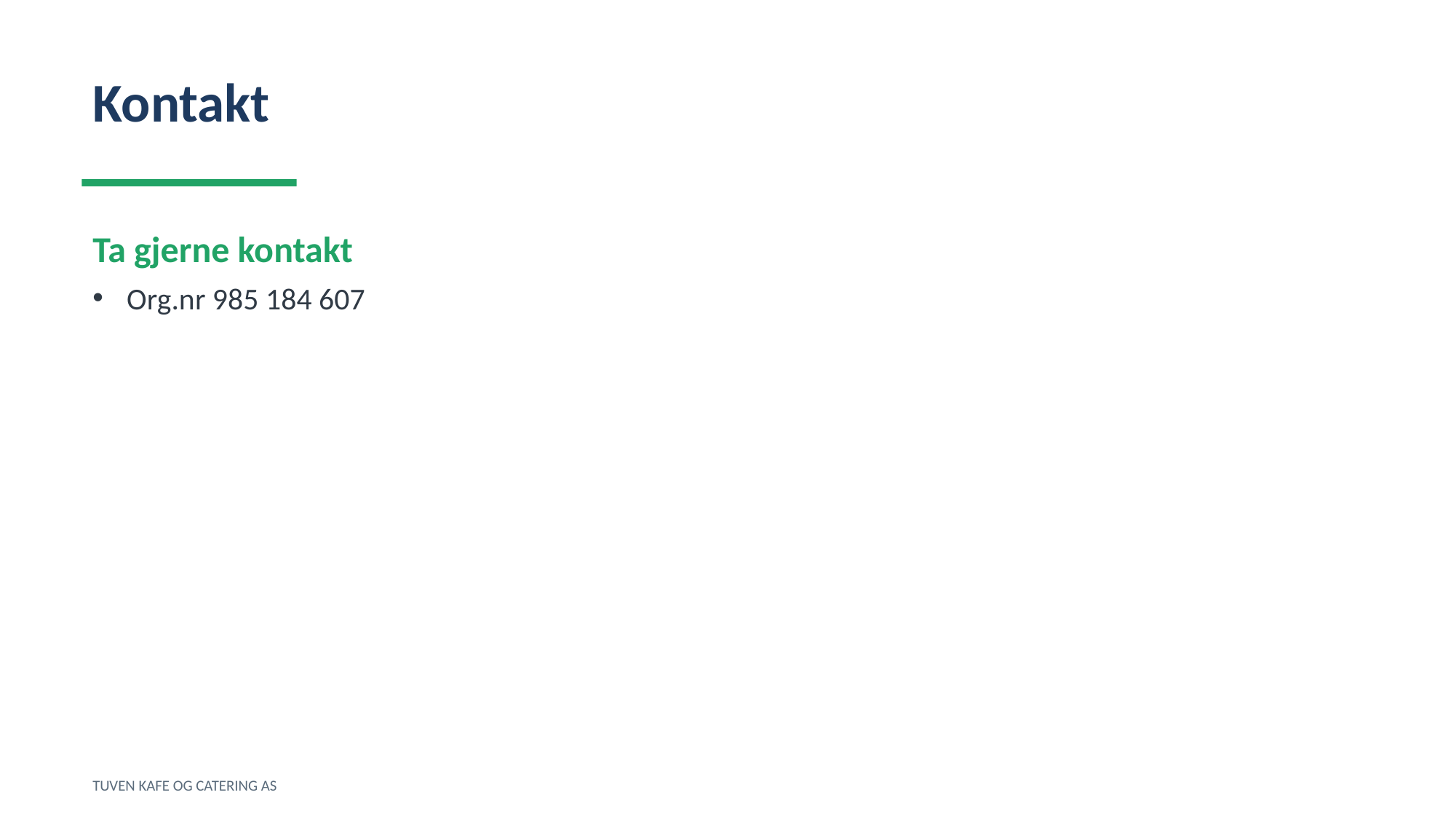

Kontakt

Ta gjerne kontakt
Org.nr 985 184 607
TUVEN KAFE OG CATERING AS